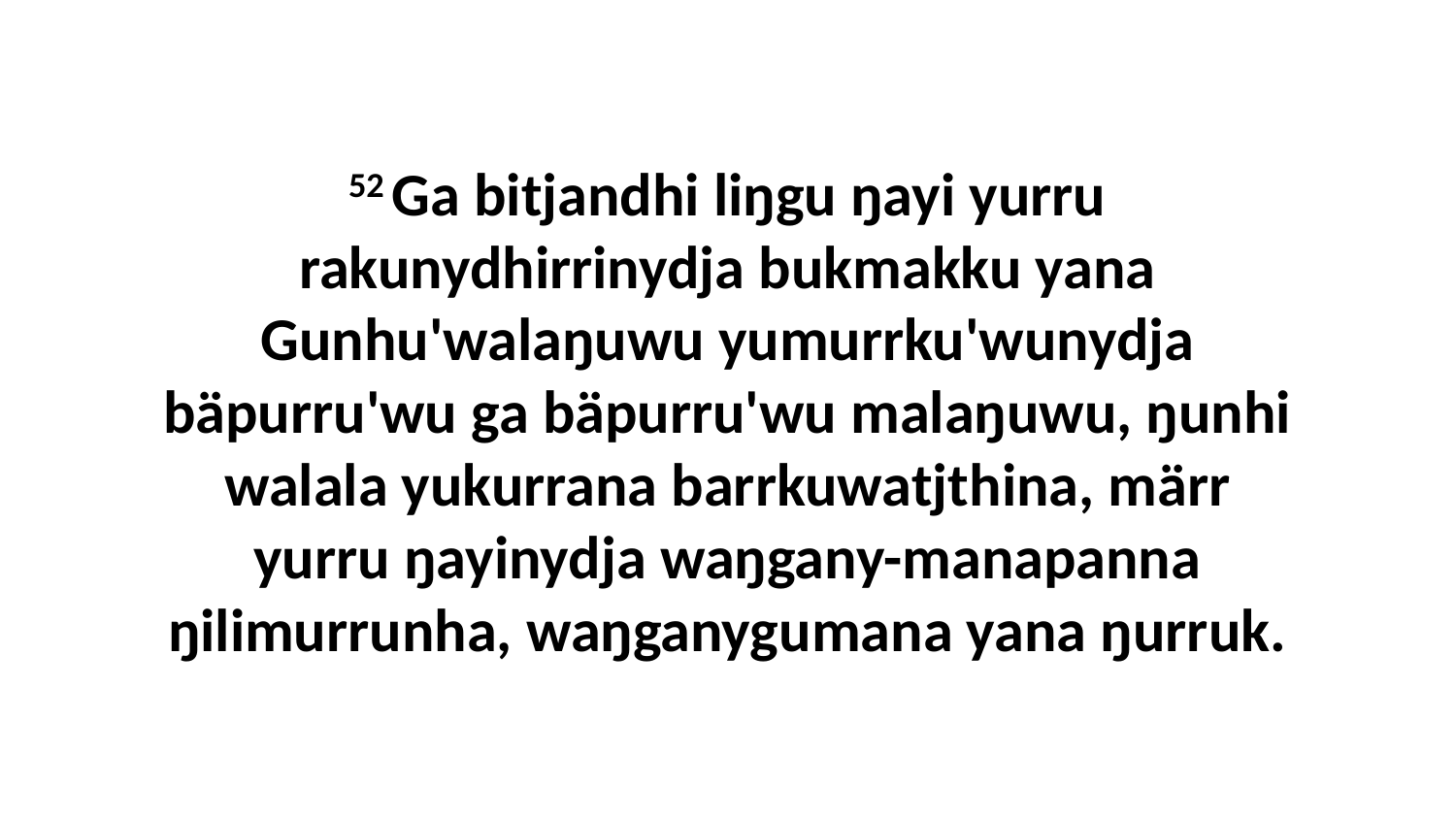

52 Ga bitjandhi liŋgu ŋayi yurru rakunydhirrinydja bukmakku yana Gunhu'walaŋuwu yumurrku'wunydja bäpurru'wu ga bäpurru'wu malaŋuwu, ŋunhi walala yukurrana barrkuwatjthina, märr yurru ŋayinydja waŋgany-manapanna ŋilimurrunha, waŋganygumana yana ŋurruk.